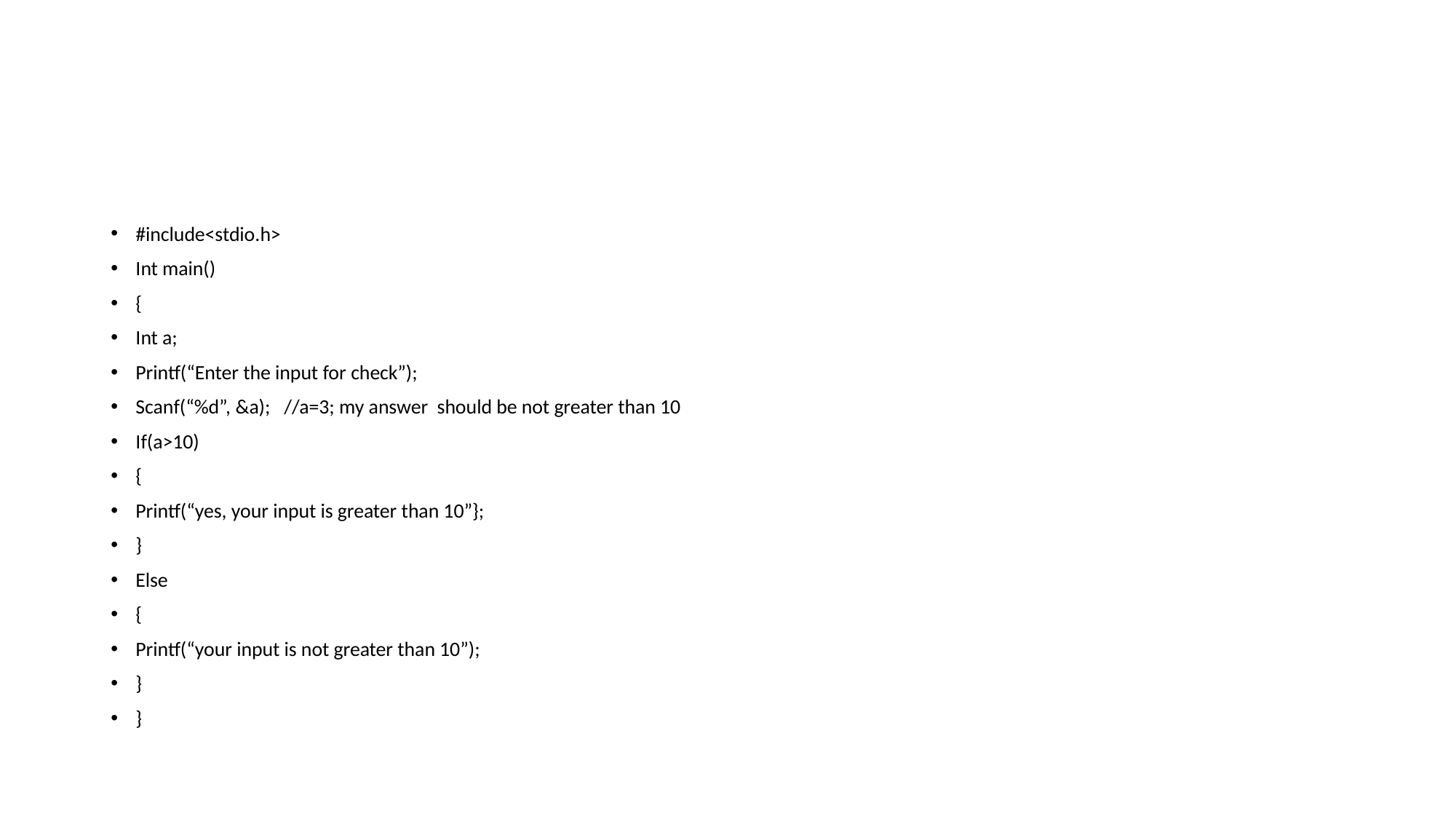

#
#include<stdio.h>
Int main()
{
Int a;
Printf(“Enter the input for check”);
Scanf(“%d”, &a);   //a=3; my answer  should be not greater than 10
If(a>10)
{
Printf(“yes, your input is greater than 10”};
}
Else
{
Printf(“your input is not greater than 10”);
}
}